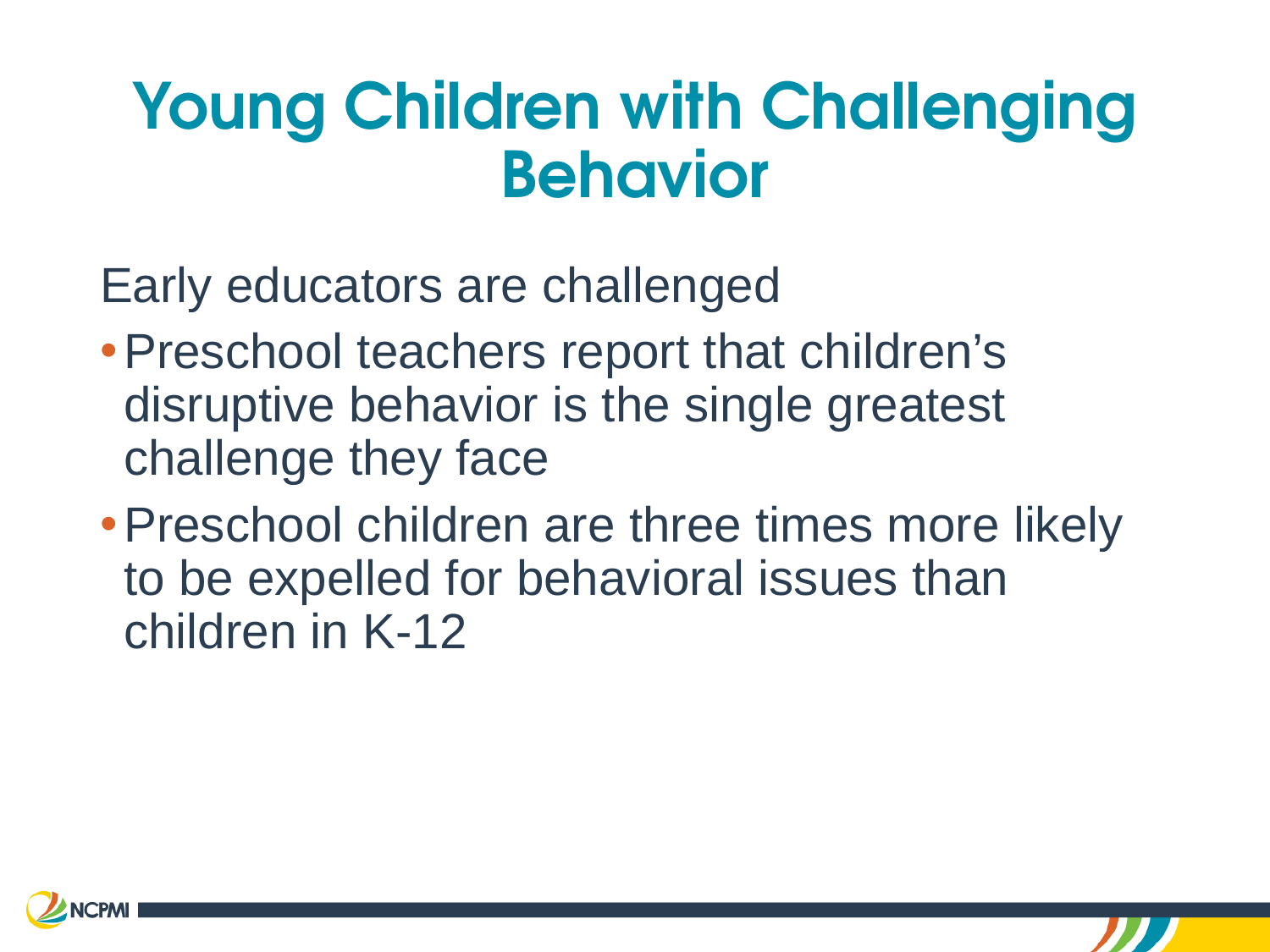

# Young Children with Challenging Behavior
Early educators are challenged
Preschool teachers report that children’s disruptive behavior is the single greatest challenge they face
Preschool children are three times more likely to be expelled for behavioral issues than children in K-12